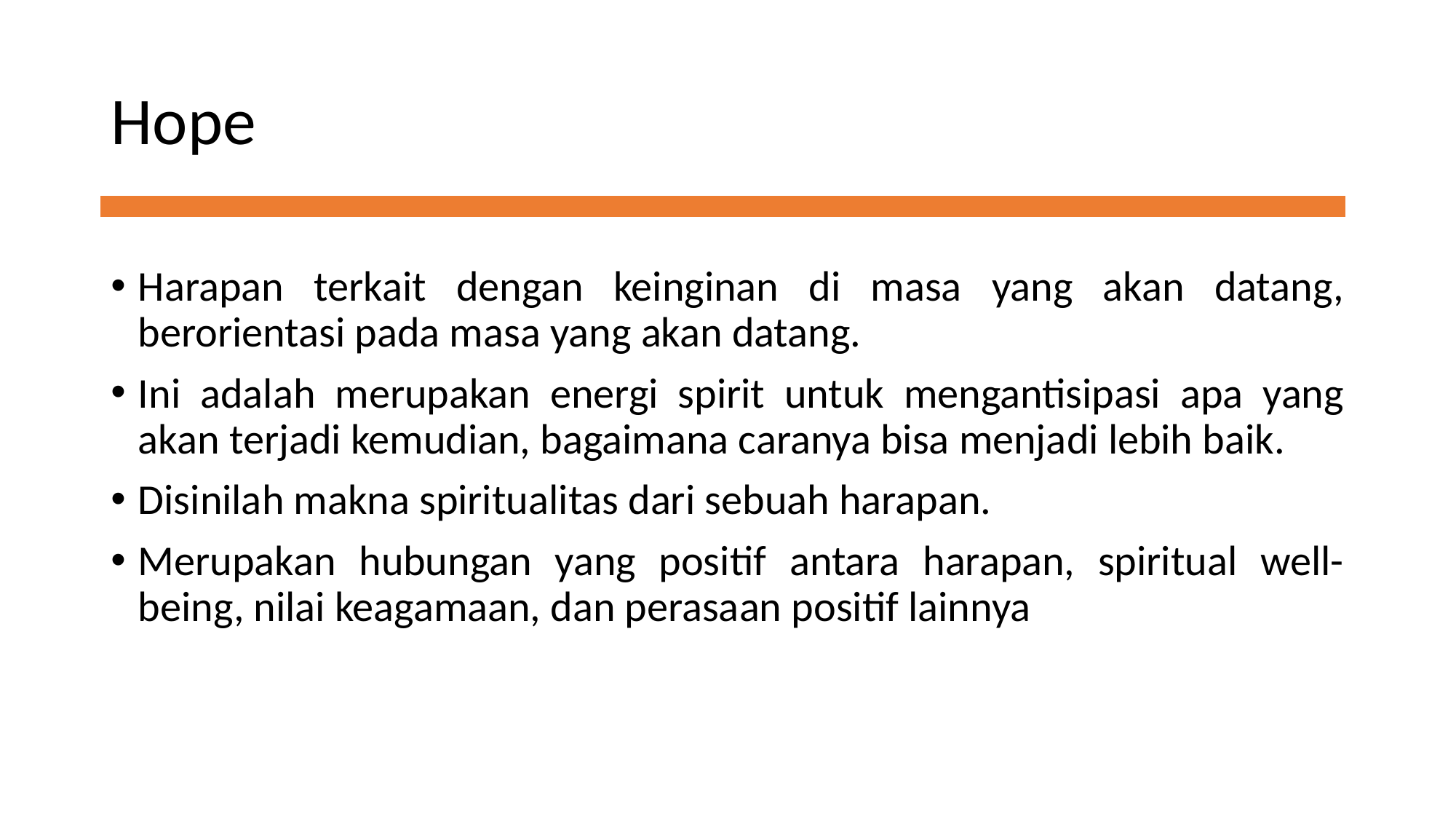

# Hope

Harapan terkait dengan keinginan di masa yang akan datang, berorientasi pada masa yang akan datang.
Ini adalah merupakan energi spirit untuk mengantisipasi apa yang akan terjadi kemudian, bagaimana caranya bisa menjadi lebih baik.
Disinilah makna spiritualitas dari sebuah harapan.
Merupakan hubungan yang positif antara harapan, spiritual well-being, nilai keagamaan, dan perasaan positif lainnya